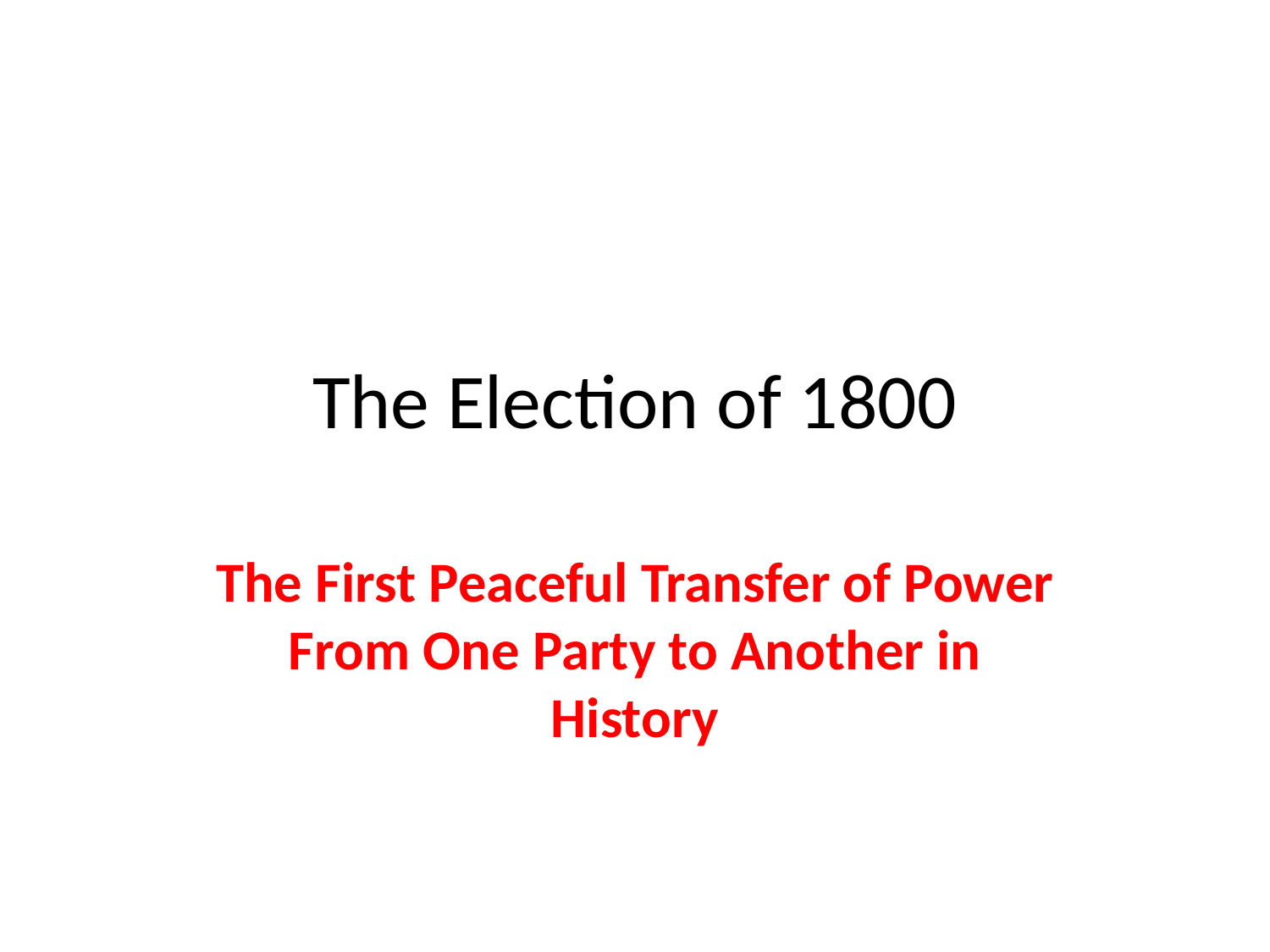

# The Election of 1800
The First Peaceful Transfer of Power From One Party to Another in History